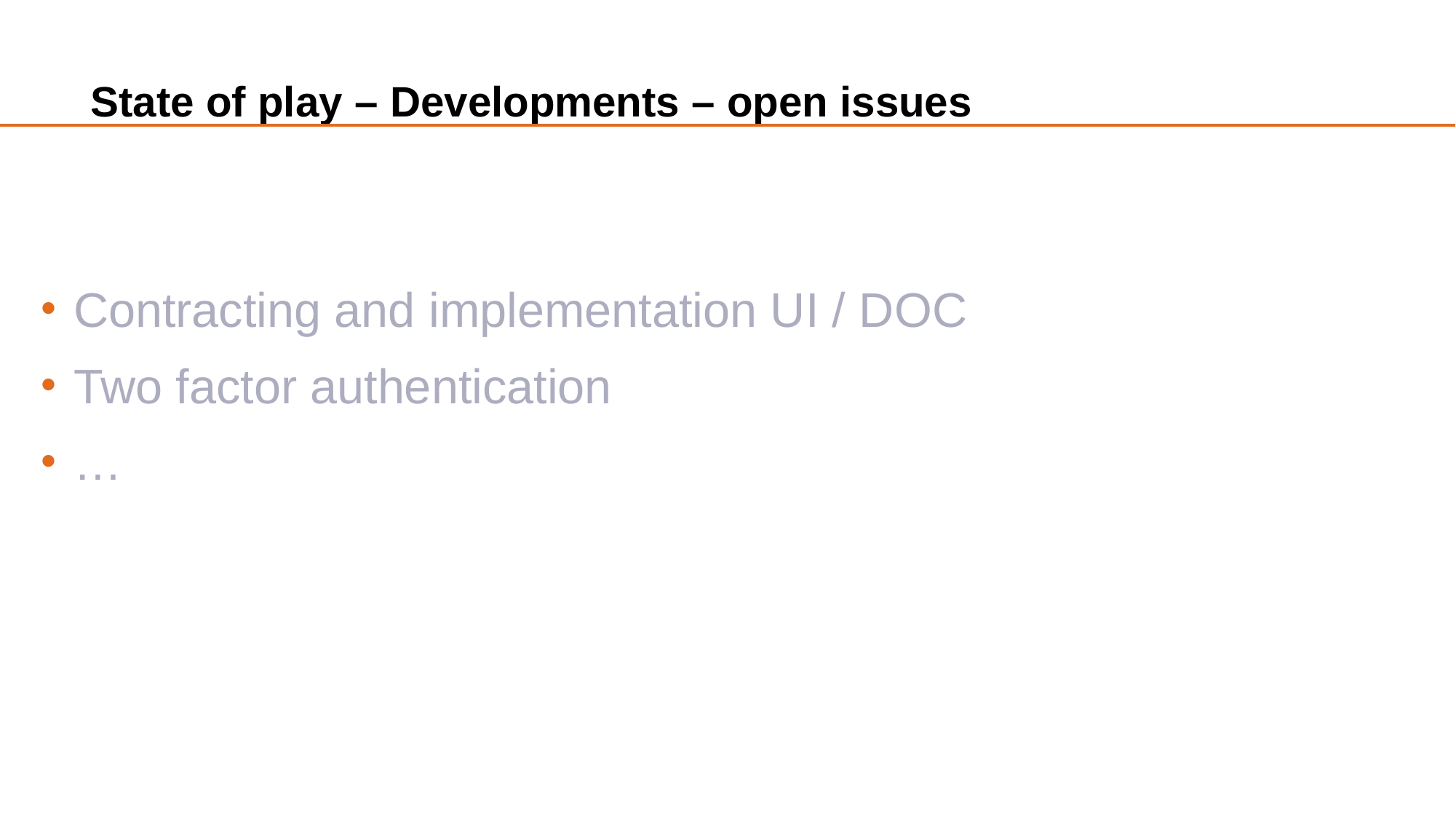

# State of play – Developments – open issues

Contracting and implementation UI / DOC
Two factor authentication
…

5